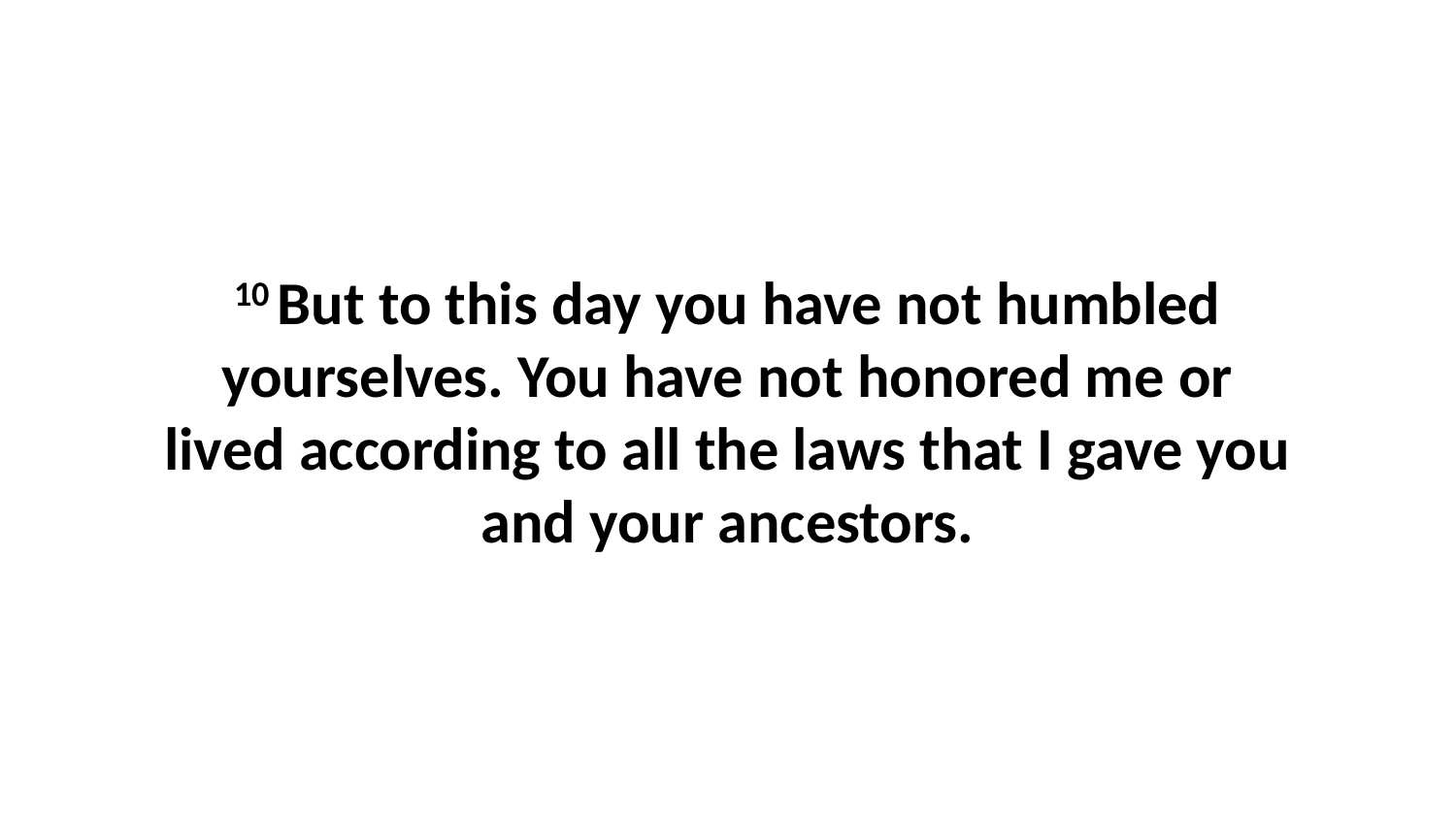

10 But to this day you have not humbled yourselves. You have not honored me or lived according to all the laws that I gave you and your ancestors.